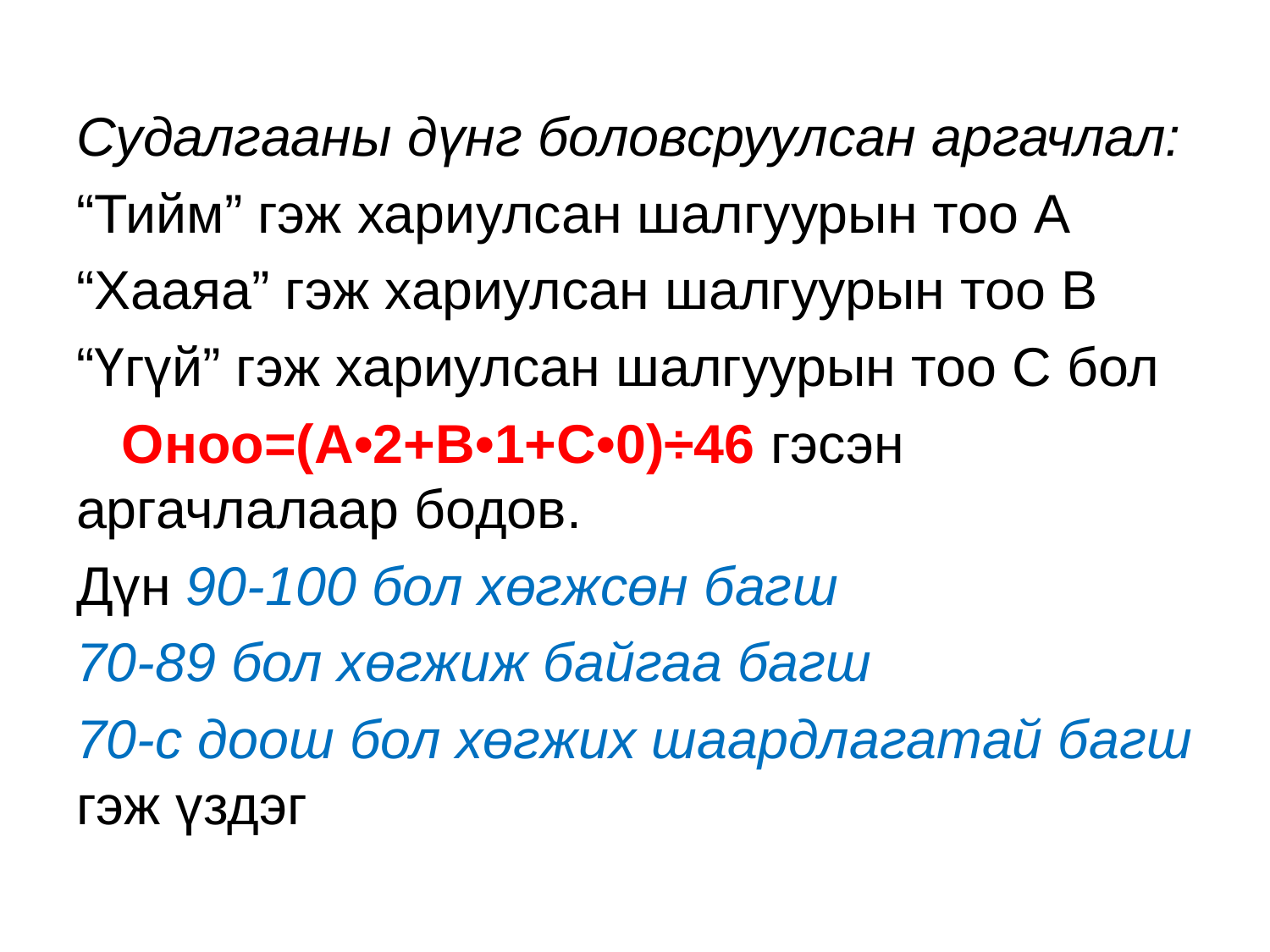

Cудалгааны дүнг боловсруулсан аргачлал:
“Тийм” гэж хариулсан шалгуурын тоо А
“Хааяа” гэж хариулсан шалгуурын тоо В
“Үгүй” гэж хариулсан шалгуурын тоо С бол
   Оноо=(A•2+B•1+C•0)÷46 гэсэн аргачлалаар бодов.
Дүн 90-100 бол хөгжсөн багш
70-89 бол хөгжиж байгаа багш
70-с доош бол хөгжих шаардлагатай багш гэж үздэг